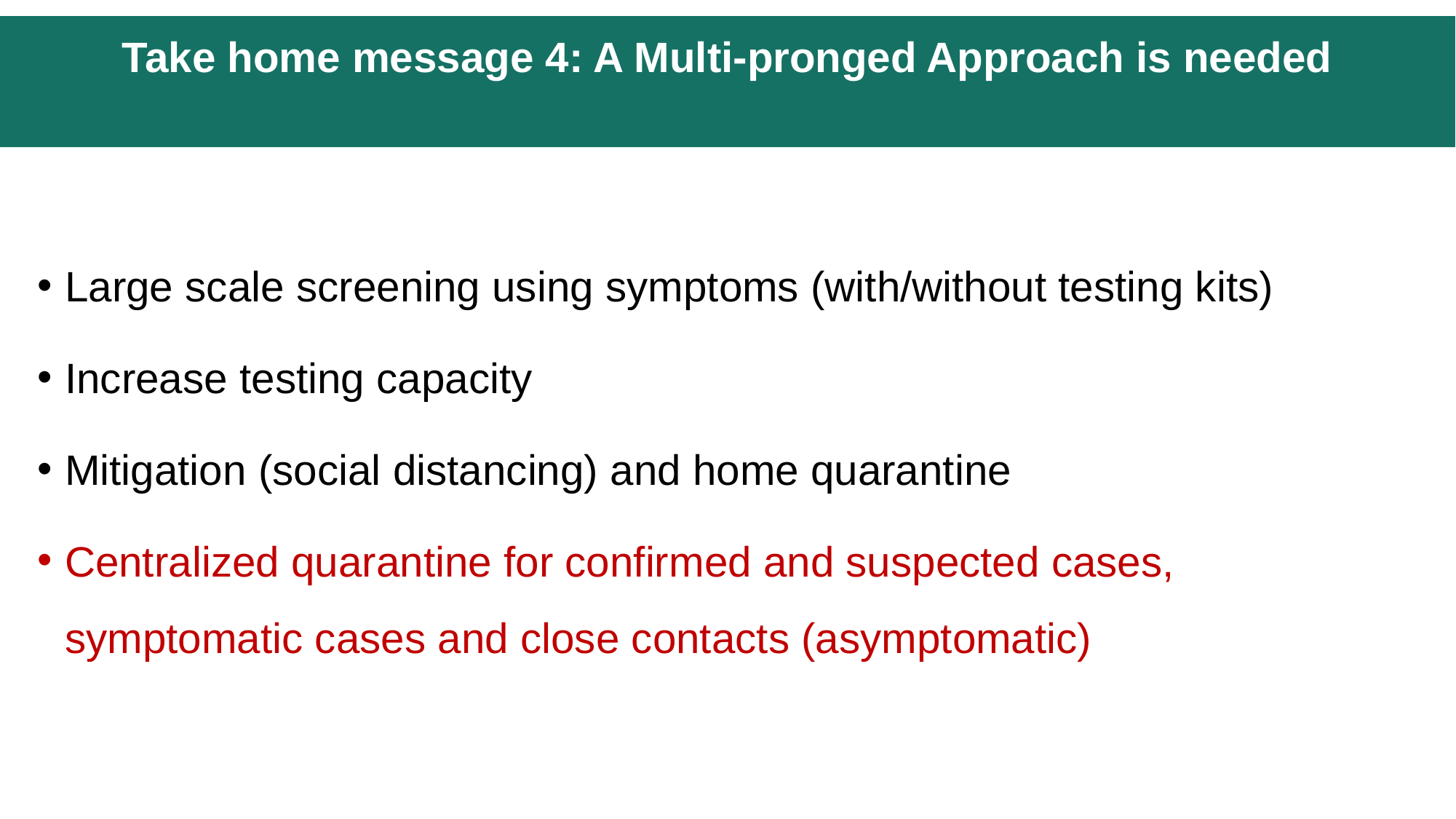

# Take home message 4: A Multi-pronged Approach is needed
Large scale screening using symptoms (with/without testing kits)
Increase testing capacity
Mitigation (social distancing) and home quarantine
Centralized quarantine for confirmed and suspected cases, symptomatic cases and close contacts (asymptomatic)